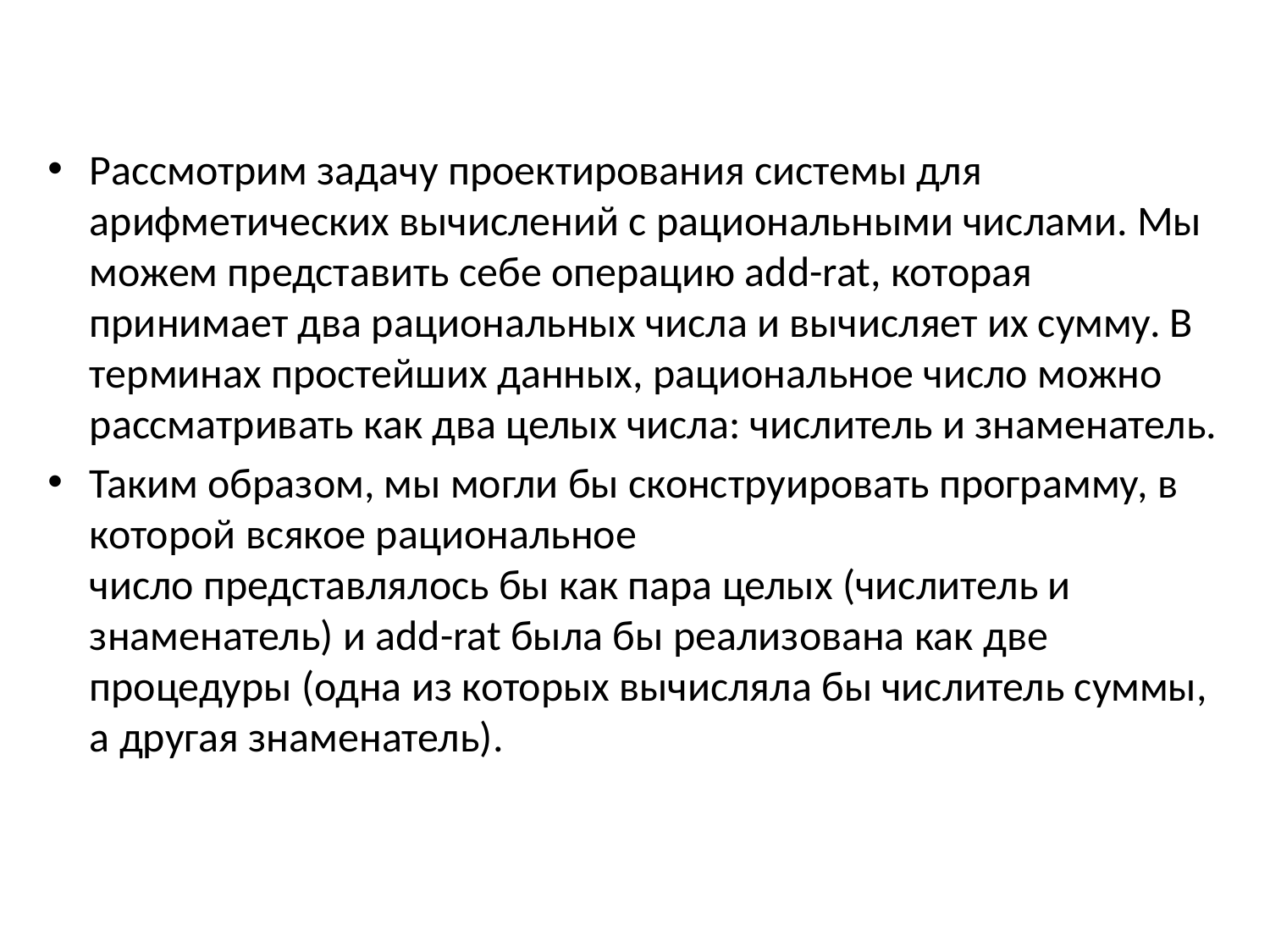

Рассмотрим задачу проектирования системы для арифметических вычислений с рациональными числами. Мы можем представить себе операцию add-rat, которая принимает два рациональных числа и вычисляет их сумму. В терминах простейших данных, рациональное число можно рассматривать как два целых числа: числитель и знаменатель.
Таким образом, мы могли бы сконструировать программу, в которой всякое рациональное
число представлялось бы как пара целых (числитель и знаменатель) и add-rat была бы реализована как две процедуры (одна из которых вычисляла бы числитель суммы, а другая знаменатель).